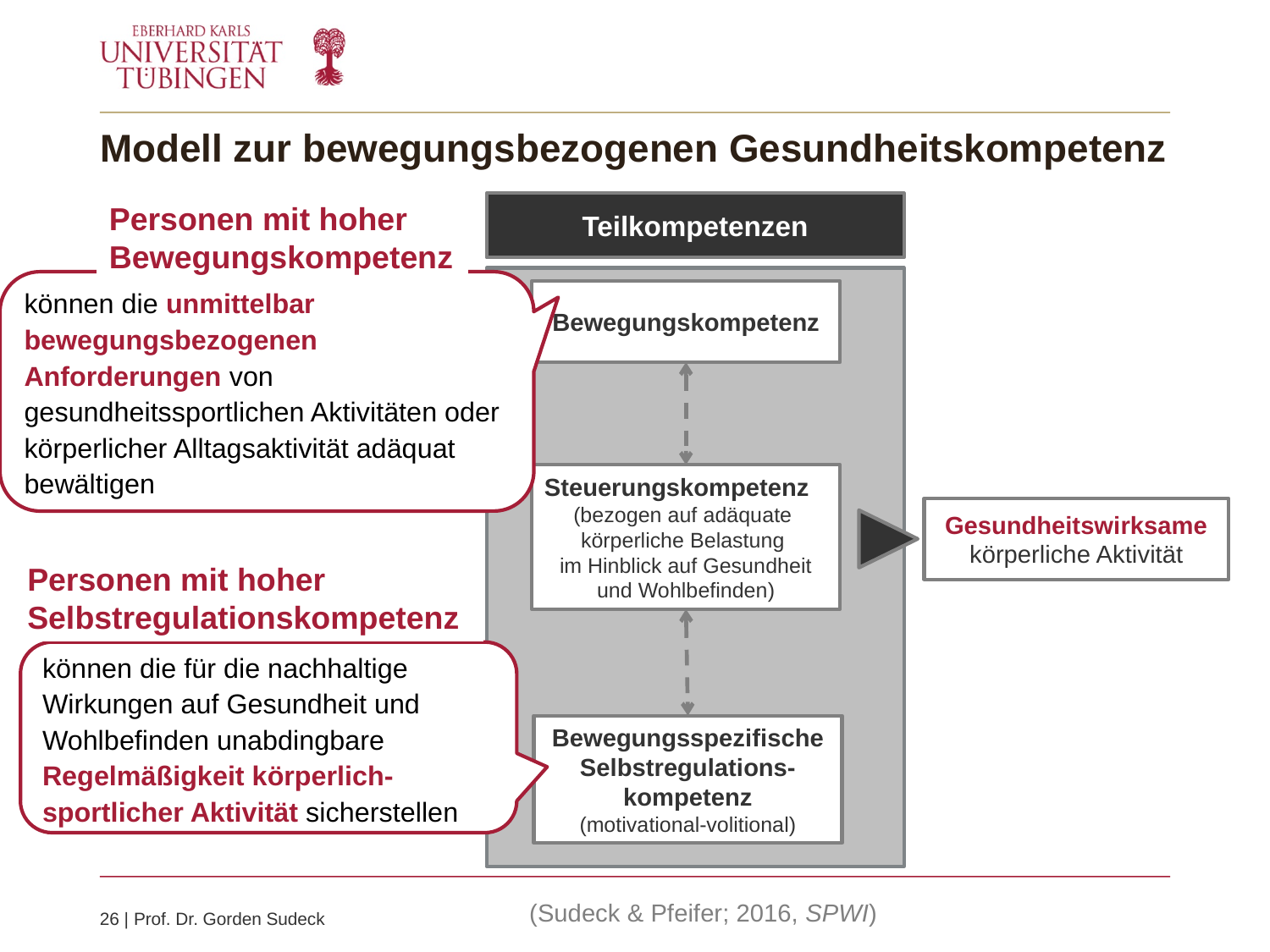

Modell zur bewegungsbezogenen Gesundheitskompetenz
Personen mit hoher Bewegungskompetenz
Teilkompetenzen

können die unmittelbar bewegungsbezogenen Anforderungen von gesundheitssportlichen Aktivitäten oder körperlicher Alltagsaktivität adäquat bewältigen
Bewegungskompetenz
Steuerungskompetenz
(bezogen auf adäquate
körperliche Belastung
im Hinblick auf Gesundheit und Wohlbefinden)
Gesundheitswirksame körperliche Aktivität

Personen mit hoher Selbstregulationskompetenz
können die für die nachhaltige Wirkungen auf Gesundheit und Wohlbefinden unabdingbare Regelmäßigkeit körperlich-sportlicher Aktivität sicherstellen
Bewegungsspezifische Selbstregulations-kompetenz
(motivational-volitional)
(Sudeck & Pfeifer; 2016, SPWI)
26 | Prof. Dr. Gorden Sudeck